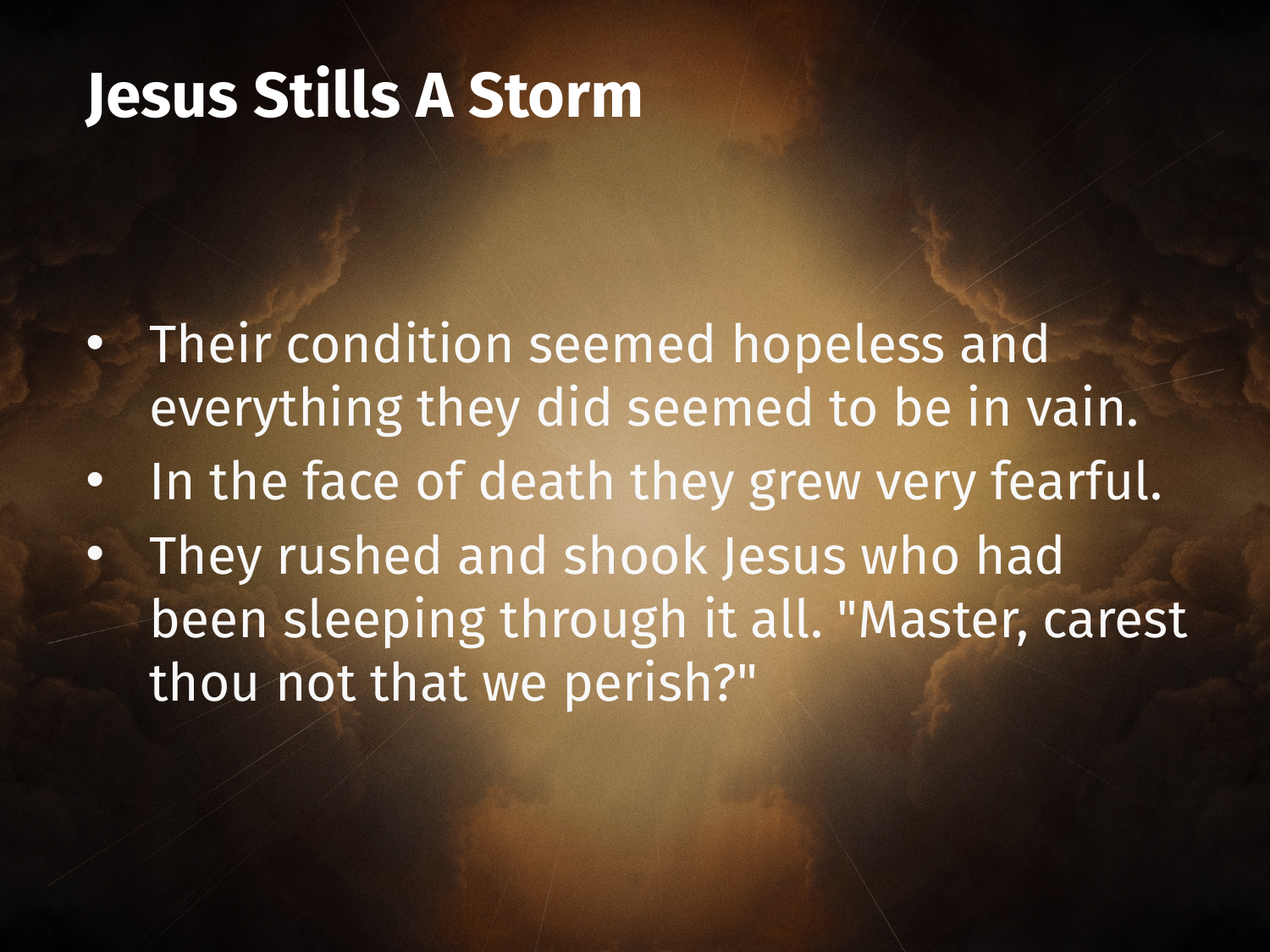

Jesus Stills A Storm
Their condition seemed hopeless and everything they did seemed to be in vain.
In the face of death they grew very fearful.
They rushed and shook Jesus who had been sleeping through it all. "Master, carest thou not that we perish?"